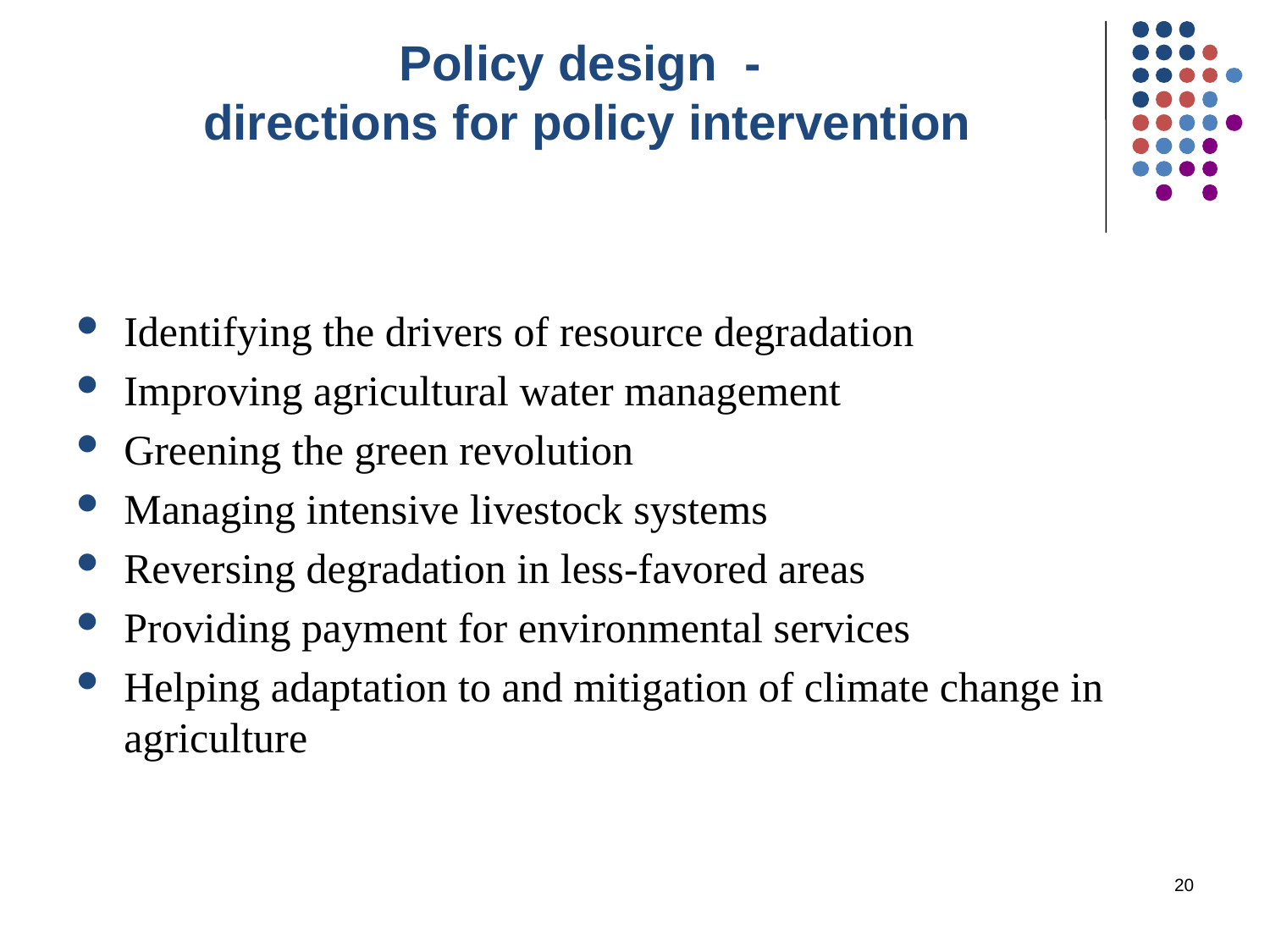

# Policy design  - directions for policy intervention

Identifying the drivers of resource degradation
Improving agricultural water management
Greening the green revolution
Managing intensive livestock systems
Reversing degradation in less-favored areas
Providing payment for environmental services
Helping adaptation to and mitigation of climate change in agriculture

20